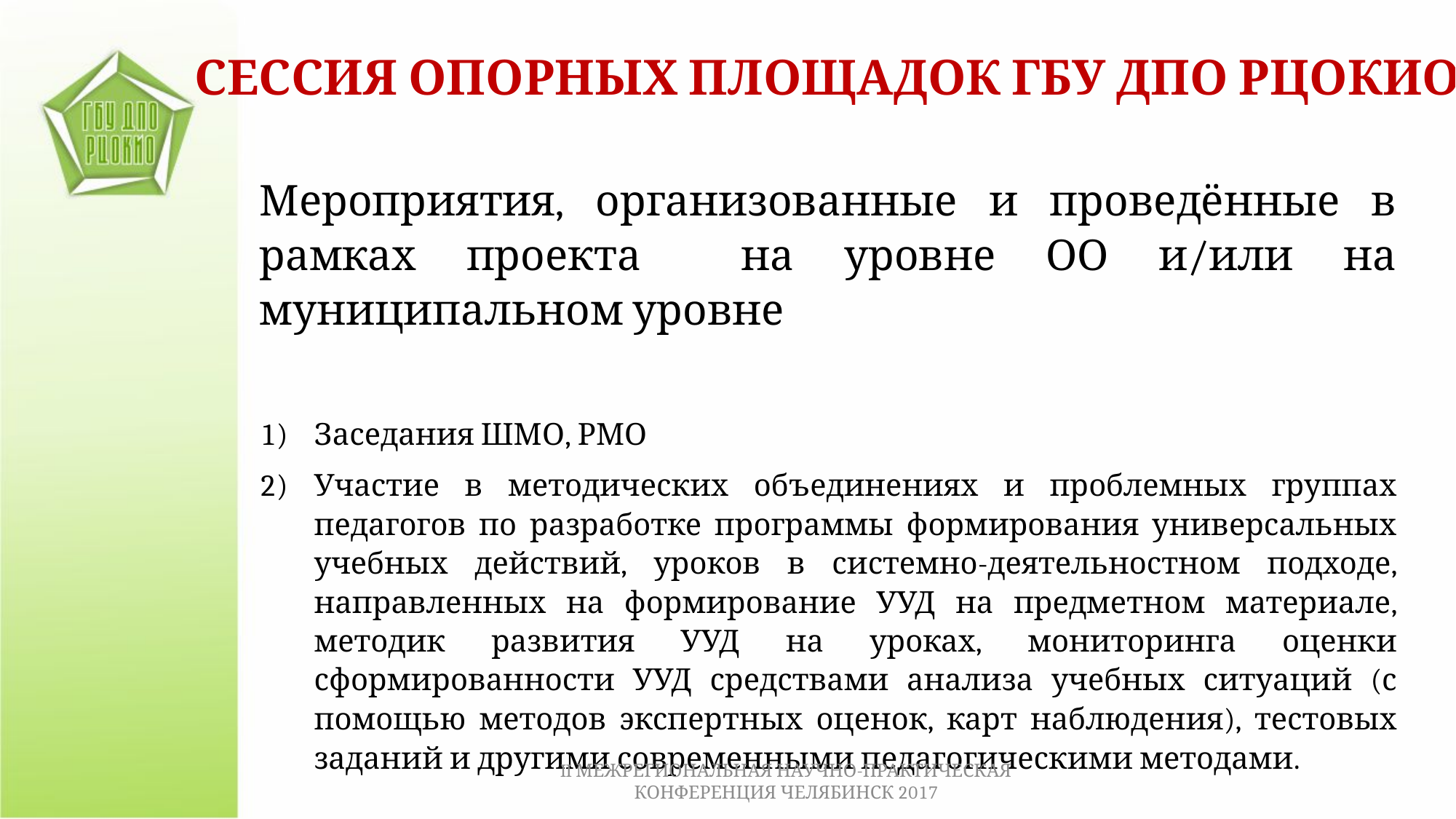

СЕССИЯ ОПОРНЫХ ПЛОЩАДОК ГБУ ДПО РЦОКИО
Мероприятия, организованные и проведённые в рамках проекта  на уровне ОО и/или на муниципальном уровне

Заседания ШМО, РМО
Участие в методических объединениях и проблемных группах педагогов по разработке программы формирования универсальных учебных действий, уроков в системно-деятельностном подходе, направленных на формирование УУД на предметном материале, методик развития УУД на уроках, мониторинга оценки сформированности УУД средствами анализа учебных ситуаций (с помощью методов экспертных оценок, карт наблюдения), тестовых заданий и другими современными педагогическими методами.

II МЕЖРЕГИОНАЛЬНАЯ НАУЧНО-ПРАКТИЧЕСКАЯ КОНФЕРЕНЦИЯ ЧЕЛЯБИНСК 2017